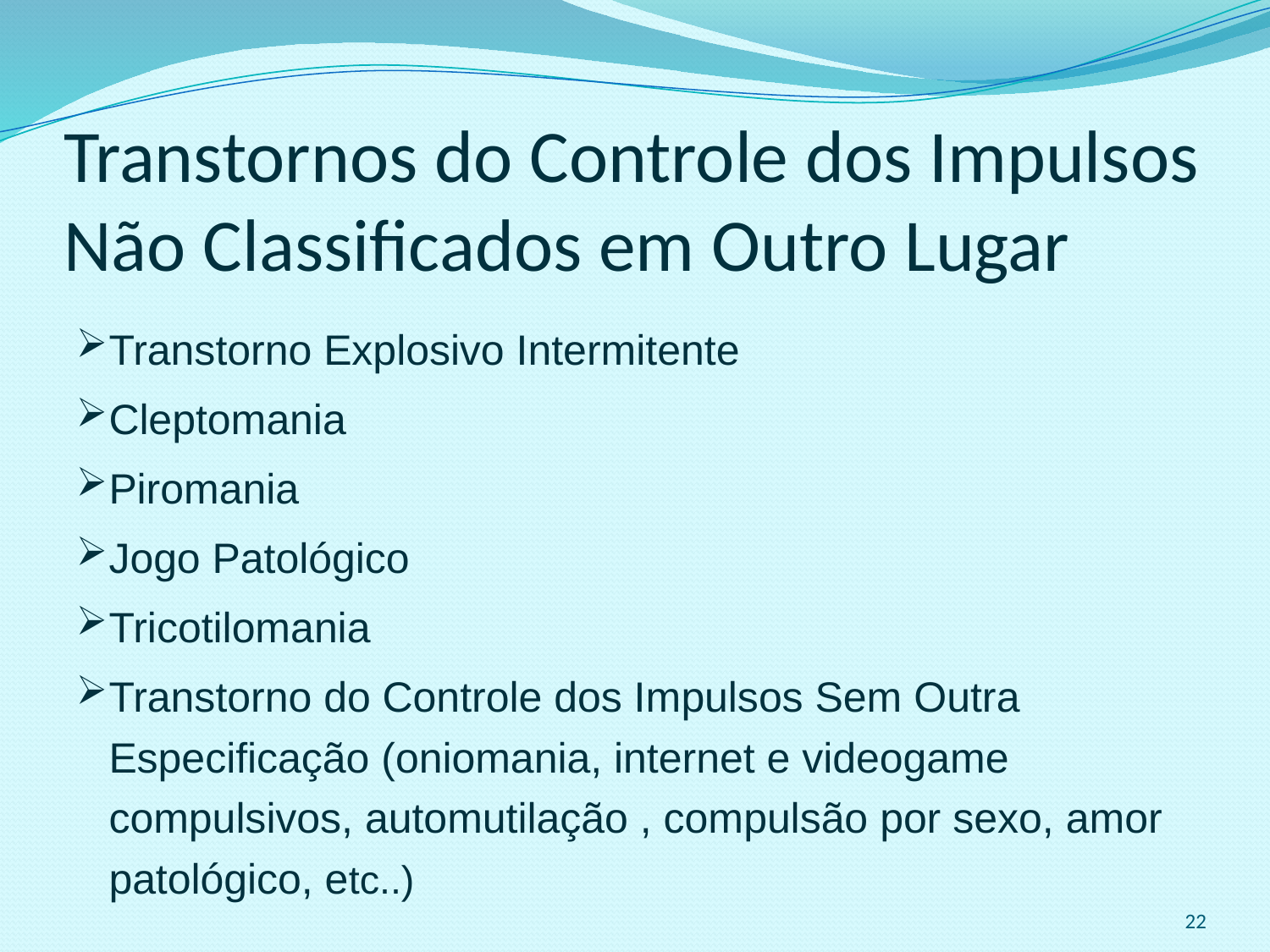

# Transtornos do Controle dos Impulsos Não Classificados em Outro Lugar
Transtorno Explosivo Intermitente
Cleptomania
Piromania
Jogo Patológico
Tricotilomania
Transtorno do Controle dos Impulsos Sem Outra Especificação (oniomania, internet e videogame compulsivos, automutilação , compulsão por sexo, amor patológico, etc..)

22